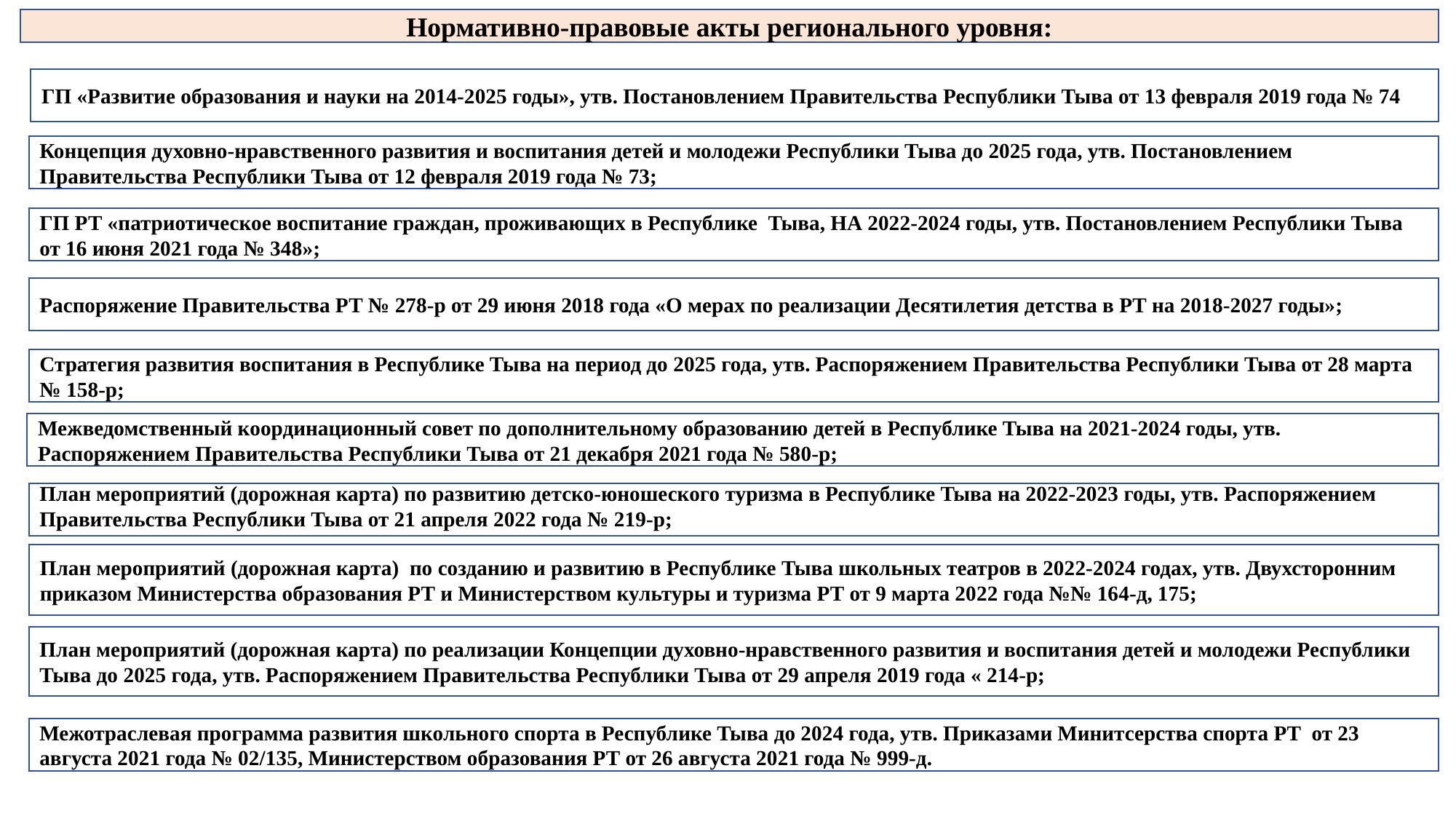

Нормативно-правовые акты регионального уровня:
ГП «Развитие образования и науки на 2014-2025 годы», утв. Постановлением Правительства Республики Тыва от 13 февраля 2019 года № 74
Концепция духовно-нравственного развития и воспитания детей и молодежи Республики Тыва до 2025 года, утв. Постановлением Правительства Республики Тыва от 12 февраля 2019 года № 73;
ГП РТ «патриотическое воспитание граждан, проживающих в Республике  Тыва, НА 2022-2024 годы, утв. Постановлением Республики Тыва от 16 июня 2021 года № 348»;
Распоряжение Правительства РТ № 278-р от 29 июня 2018 года «О мерах по реализации Десятилетия детства в РТ на 2018-2027 годы»;
Стратегия развития воспитания в Республике Тыва на период до 2025 года, утв. Распоряжением Правительства Республики Тыва от 28 марта № 158-р;
Межведомственный координационный совет по дополнительному образованию детей в Республике Тыва на 2021-2024 годы, утв. Распоряжением Правительства Республики Тыва от 21 декабря 2021 года № 580-р;

План мероприятий (дорожная карта) по развитию детско-юношеского туризма в Республике Тыва на 2022-2023 годы, утв. Распоряжением Правительства Республики Тыва от 21 апреля 2022 года № 219-р;

План мероприятий (дорожная карта)  по созданию и развитию в Республике Тыва школьных театров в 2022-2024 годах, утв. Двухсторонним приказом Министерства образования РТ и Министерством культуры и туризма РТ от 9 марта 2022 года №№ 164-д, 175;
План мероприятий (дорожная карта) по реализации Концепции духовно-нравственного развития и воспитания детей и молодежи Республики Тыва до 2025 года, утв. Распоряжением Правительства Республики Тыва от 29 апреля 2019 года « 214-р;
Межотраслевая программа развития школьного спорта в Республике Тыва до 2024 года, утв. Приказами Минитсерства спорта РТ  от 23 августа 2021 года № 02/135, Министерством образования РТ от 26 августа 2021 года № 999-д.